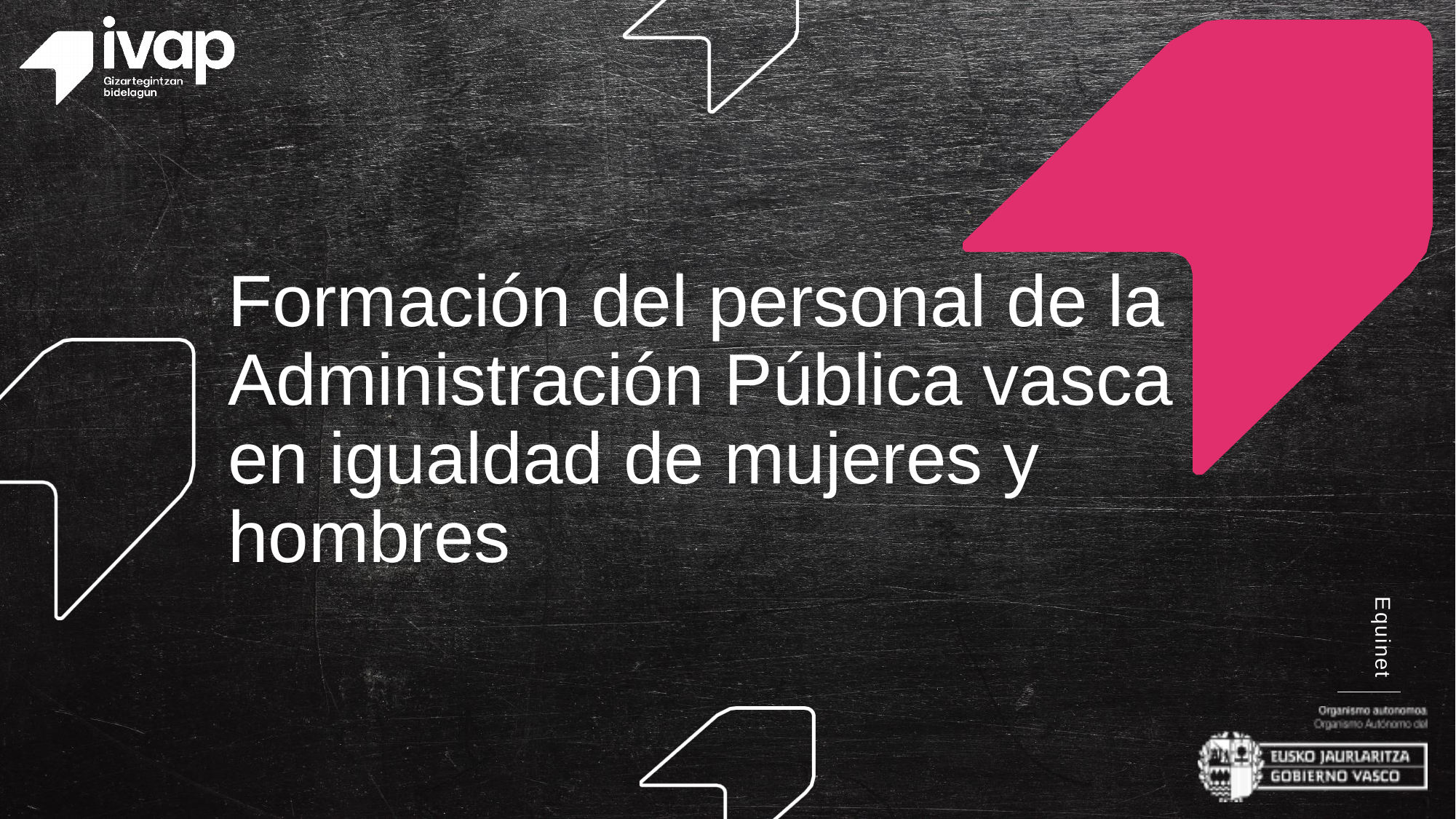

22/06/2023

Equinet
# Formación del personal de la Administración Pública vasca en igualdad de mujeres y hombres